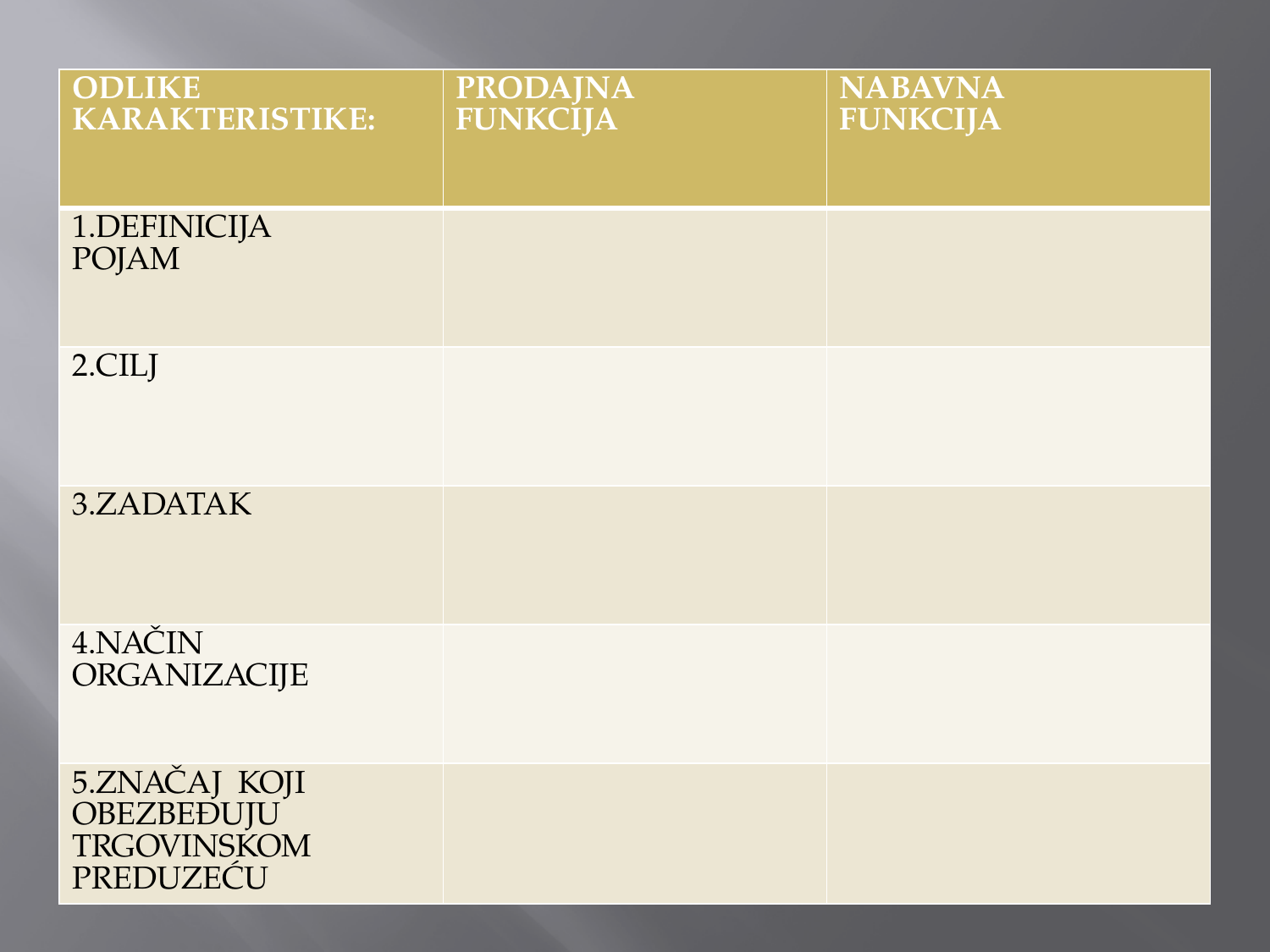

| ODLIKE KARAKTERISTIKE: | PRODAJNA FUNKCIJA | NABAVNA FUNKCIJA |
| --- | --- | --- |
| 1.DEFINICIJA POJAM |  |  |
| 2.CILJ |  |  |
| 3.ZADATAK |  |  |
| 4.NAČIN ORGANIZACIJE |  |  |
| 5.ZNAČAJ KOJI OBEZBEĐUJU TRGOVINSKOM PREDUZEĆU |  |  |